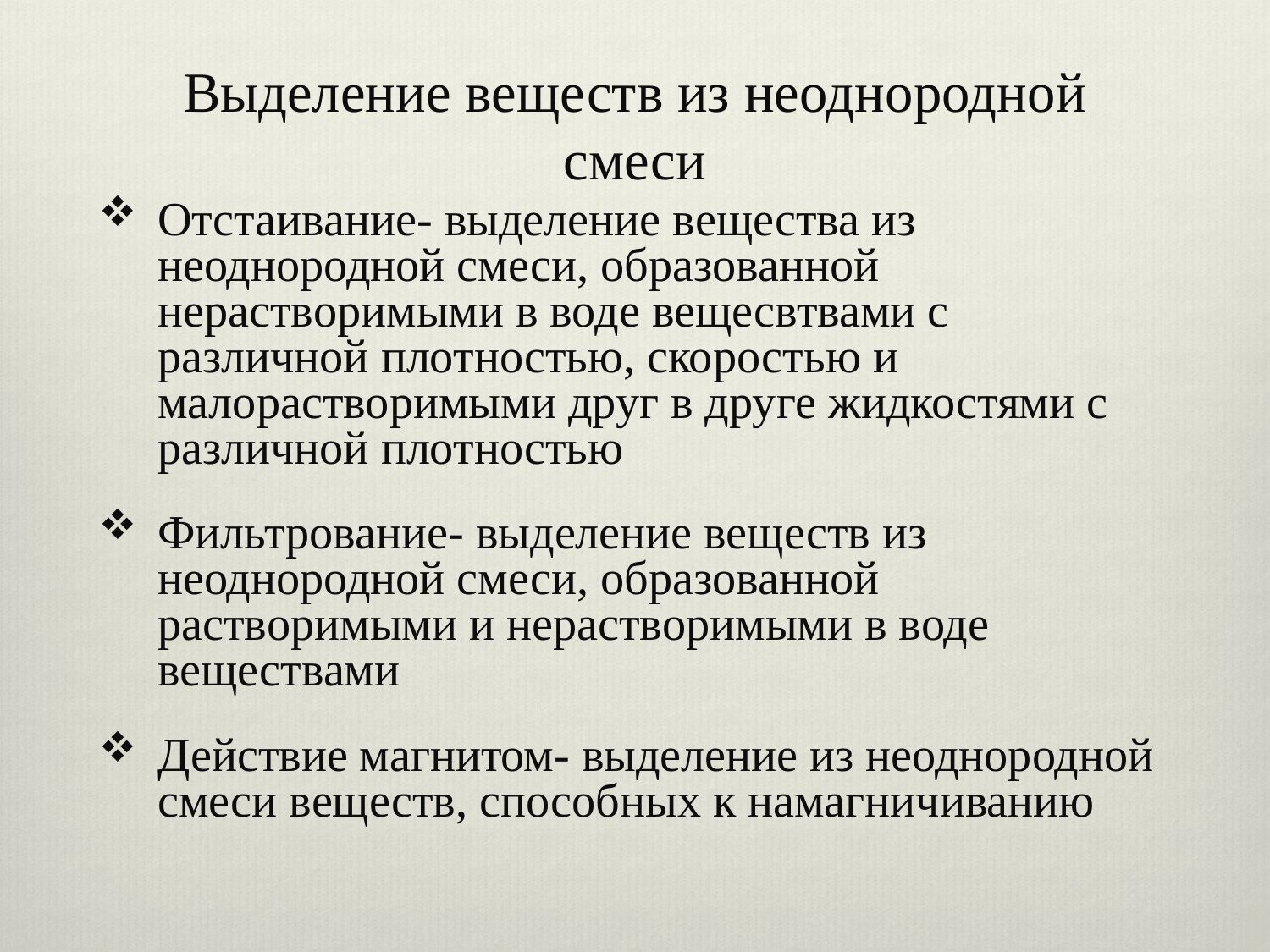

# Выделение веществ из неоднородной смеси
Отстаивание- выделение вещества из неоднородной смеси, образованной нерастворимыми в воде вещесвтвами с различной плотностью, скоростью и малорастворимыми друг в друге жидкостями с различной плотностью
Фильтрование- выделение веществ из неоднородной смеси, образованной растворимыми и нерастворимыми в воде веществами
Действие магнитом- выделение из неоднородной смеси веществ, способных к намагничиванию